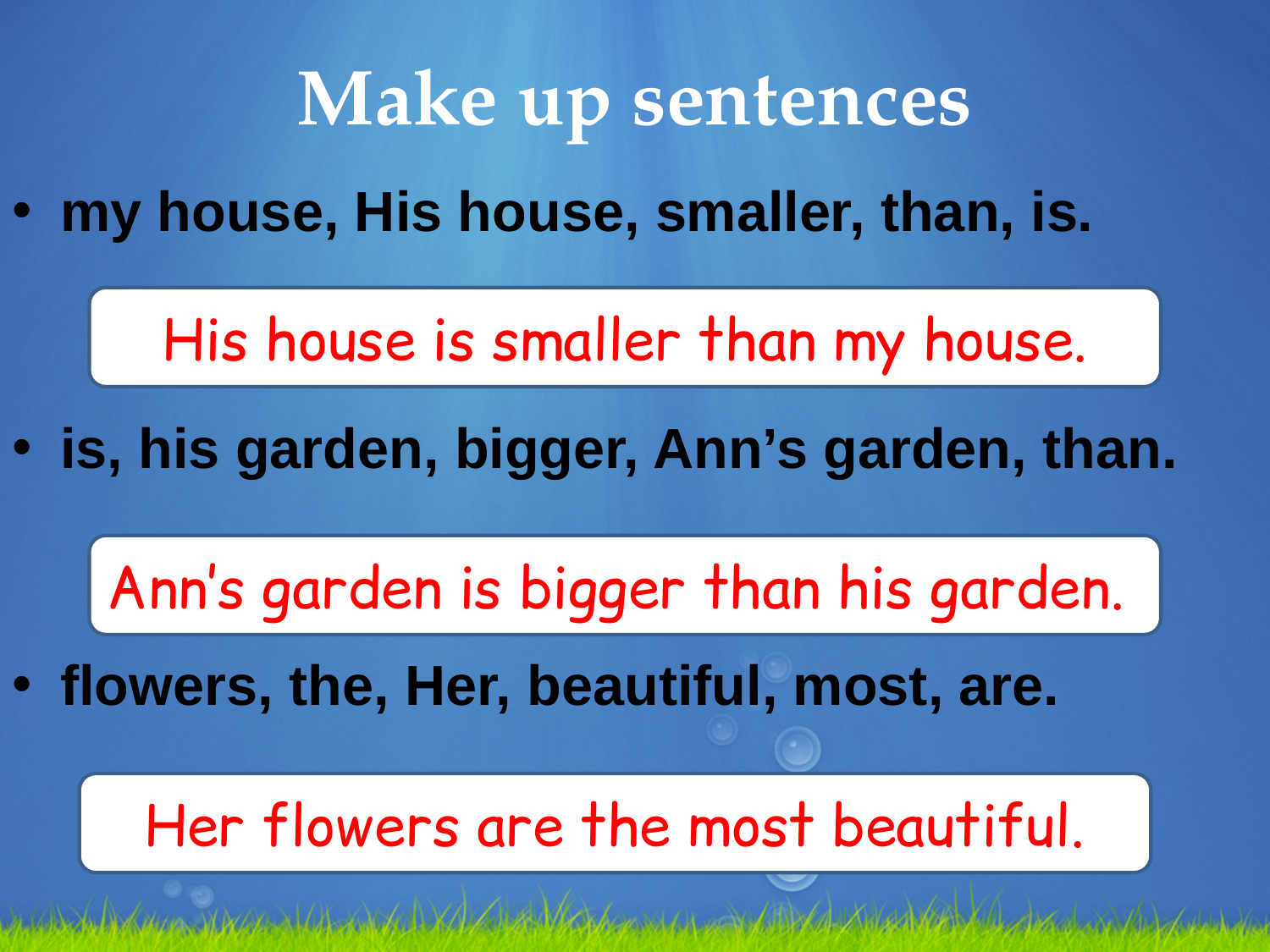

# Make up sentences
my house, His house, smaller, than, is.

is, his garden, bigger, Ann’s garden, than.

flowers, the, Her, beautiful, most, are.

His house is smaller than my house.
Ann’s garden is bigger than his garden.
Her flowers are the most beautiful.